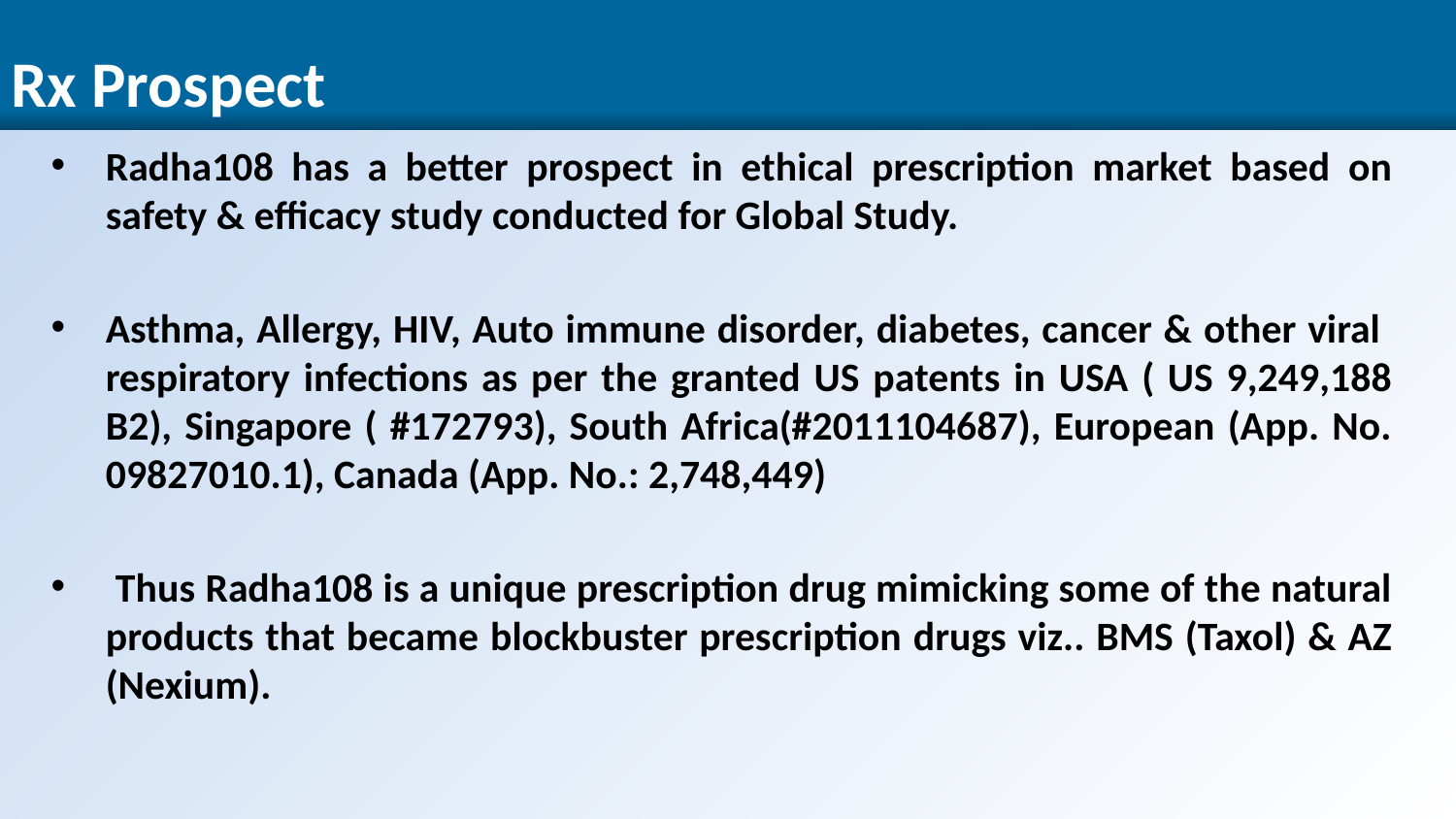

# Rx Prospect
Radha108 has a better prospect in ethical prescription market based on safety & efficacy study conducted for Global Study.

Asthma, Allergy, HIV, Auto immune disorder, diabetes, cancer & other viral  respiratory infections as per the granted US patents in USA ( US 9,249,188 B2), Singapore ( #172793), South Africa(#2011104687), European (App. No. 09827010.1), Canada (App. No.: 2,748,449)

 Thus Radha108 is a unique prescription drug mimicking some of the natural products that became blockbuster prescription drugs viz.. BMS (Taxol) & AZ (Nexium).